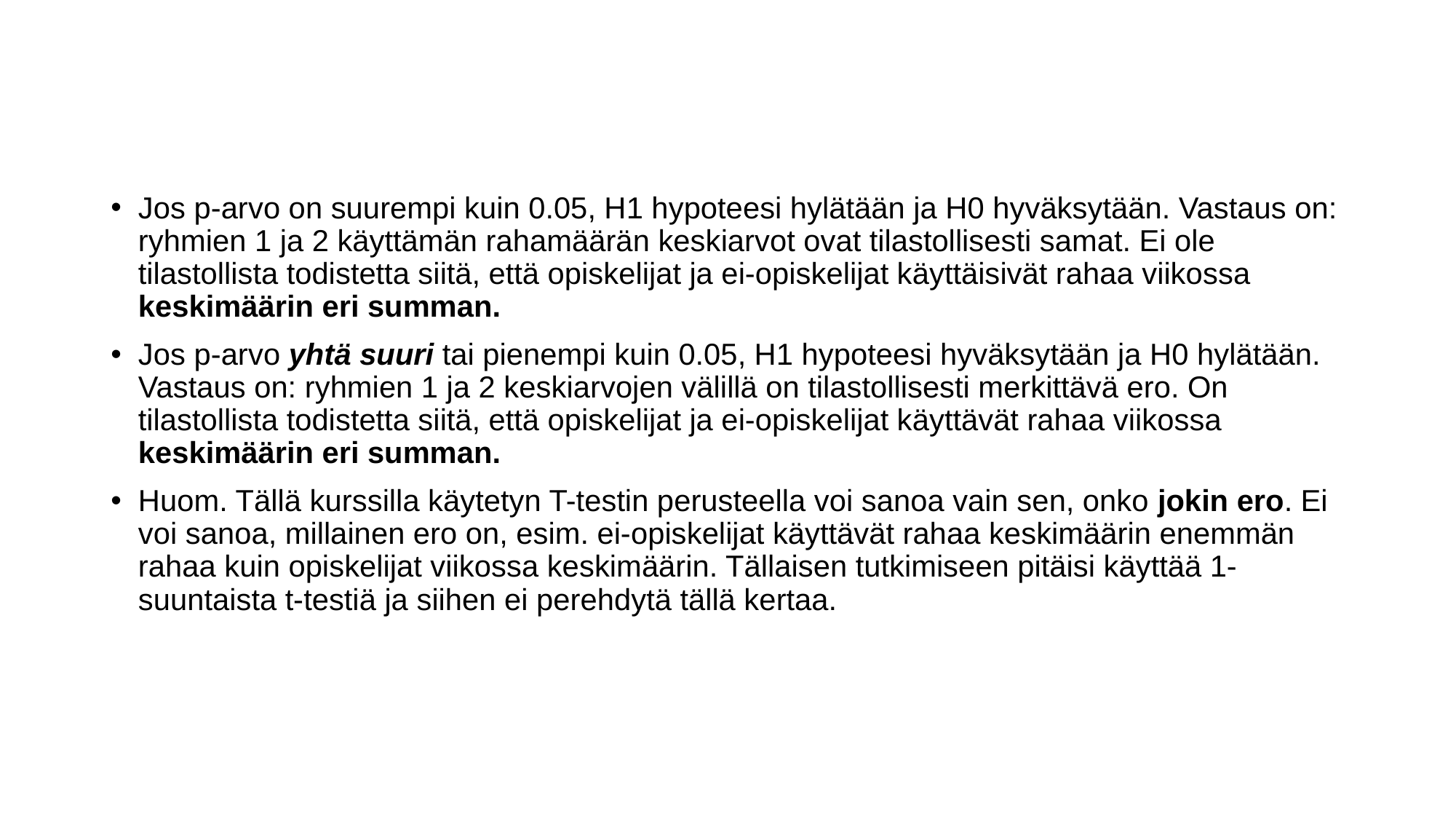

#
Jos p-arvo on suurempi kuin 0.05, H1 hypoteesi hylätään ja H0 hyväksytään. Vastaus on: ryhmien 1 ja 2 käyttämän rahamäärän keskiarvot ovat tilastollisesti samat. Ei ole tilastollista todistetta siitä, että opiskelijat ja ei-opiskelijat käyttäisivät rahaa viikossa keskimäärin eri summan.
Jos p-arvo yhtä suuri tai pienempi kuin 0.05, H1 hypoteesi hyväksytään ja H0 hylätään. Vastaus on: ryhmien 1 ja 2 keskiarvojen välillä on tilastollisesti merkittävä ero. On tilastollista todistetta siitä, että opiskelijat ja ei-opiskelijat käyttävät rahaa viikossa keskimäärin eri summan.
Huom. Tällä kurssilla käytetyn T-testin perusteella voi sanoa vain sen, onko jokin ero. Ei voi sanoa, millainen ero on, esim. ei-opiskelijat käyttävät rahaa keskimäärin enemmän rahaa kuin opiskelijat viikossa keskimäärin. Tällaisen tutkimiseen pitäisi käyttää 1-suuntaista t-testiä ja siihen ei perehdytä tällä kertaa.